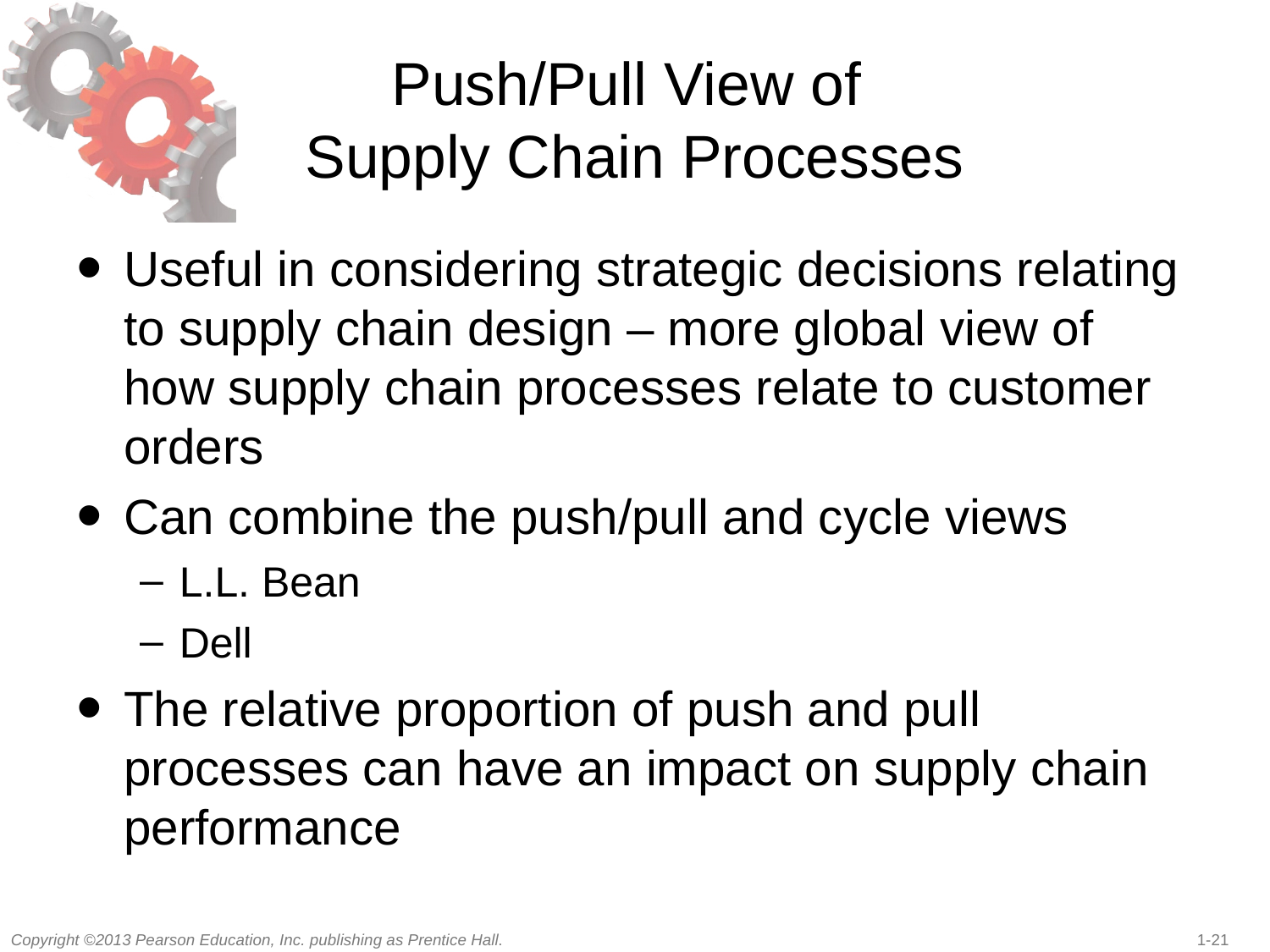

# Push/Pull View of Supply Chain Processes
Useful in considering strategic decisions relating to supply chain design – more global view of how supply chain processes relate to customer orders
Can combine the push/pull and cycle views
L.L. Bean
Dell
The relative proportion of push and pull processes can have an impact on supply chain performance